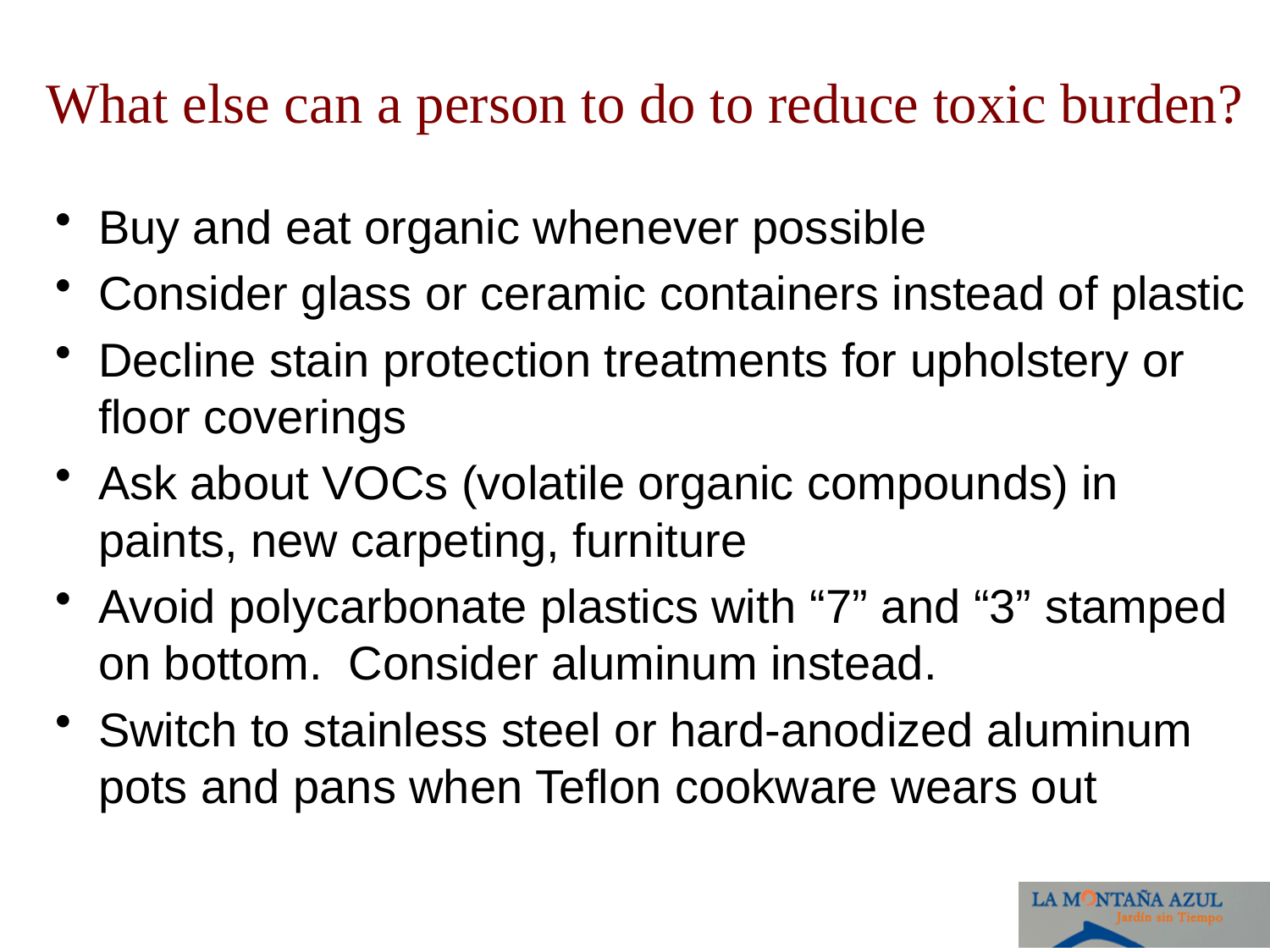

# What else can a person to do to reduce toxic burden?
Buy and eat organic whenever possible
Consider glass or ceramic containers instead of plastic
Decline stain protection treatments for upholstery or floor coverings
Ask about VOCs (volatile organic compounds) in paints, new carpeting, furniture
Avoid polycarbonate plastics with “7” and “3” stamped on bottom.  Consider aluminum instead.
Switch to stainless steel or hard-anodized aluminum pots and pans when Teflon cookware wears out